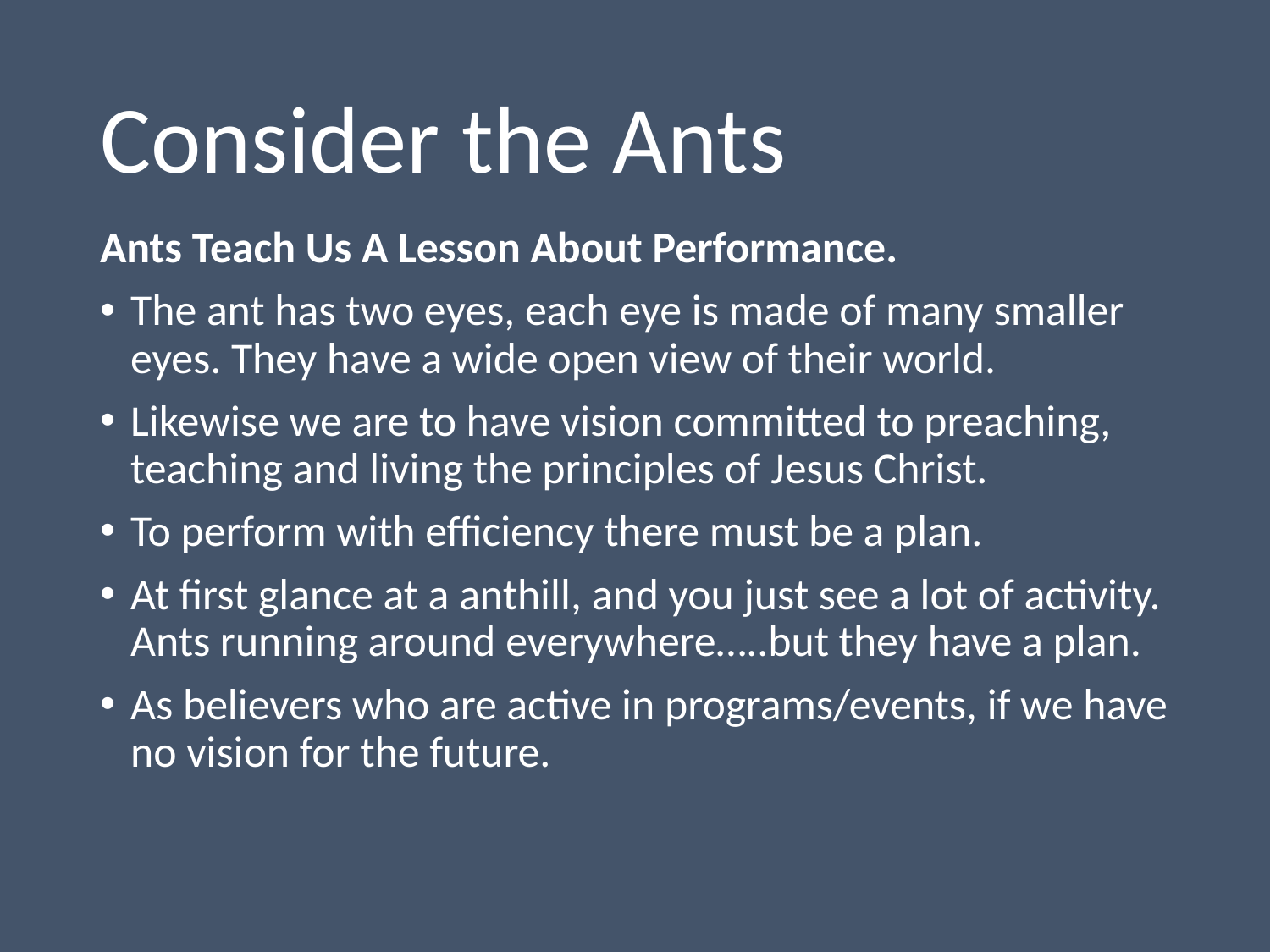

# Consider the Ants
Ants Teach Us A Lesson About Performance.
The ant has two eyes, each eye is made of many smaller eyes. They have a wide open view of their world.
Likewise we are to have vision committed to preaching, teaching and living the principles of Jesus Christ.
To perform with efficiency there must be a plan.
At first glance at a anthill, and you just see a lot of activity. Ants running around everywhere…..but they have a plan.
As believers who are active in programs/events, if we have no vision for the future.